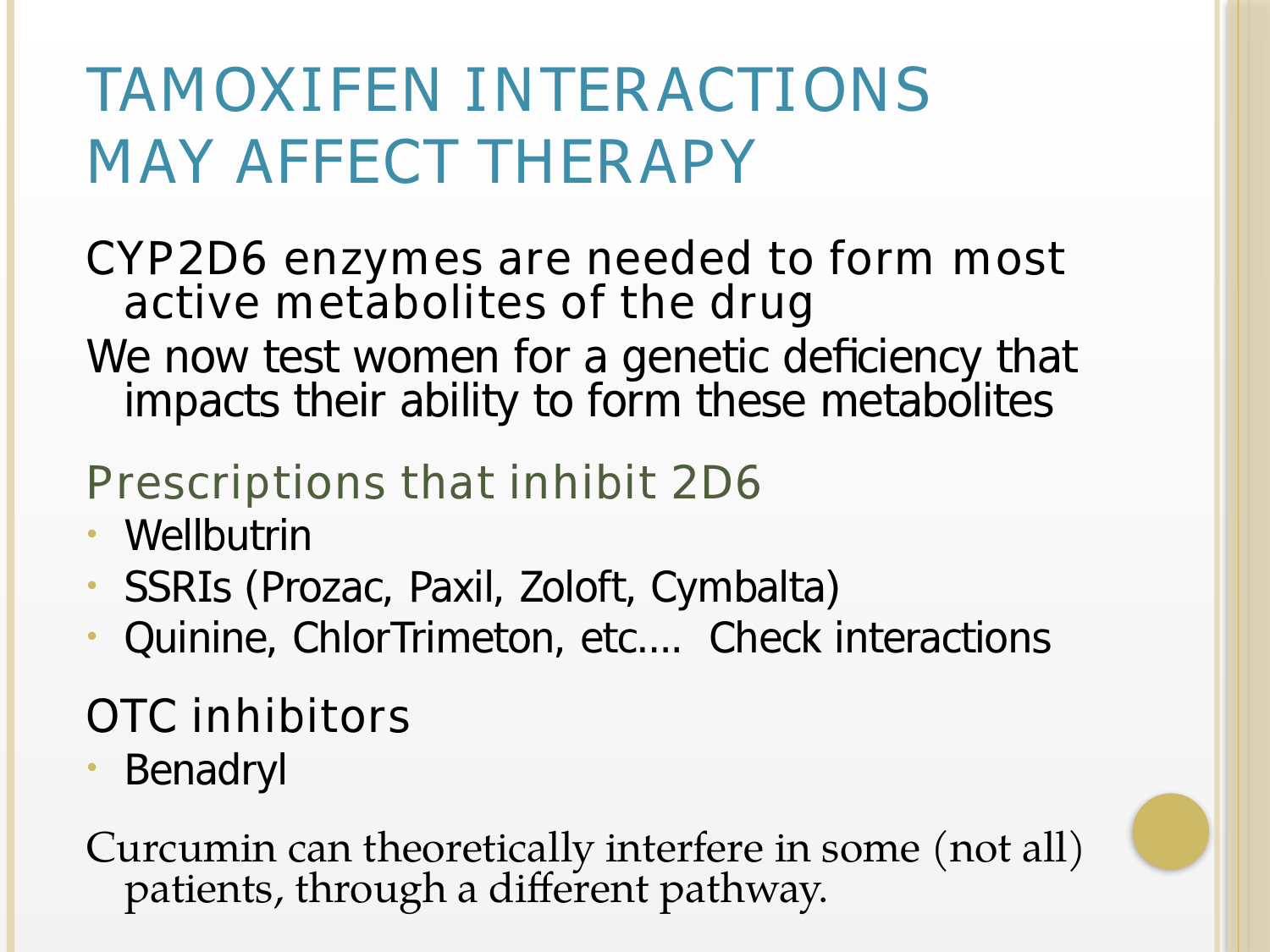

# Tamoxifen Interactions May Affect Therapy
CYP2D6 enzymes are needed to form most active metabolites of the drug
We now test women for a genetic deficiency that impacts their ability to form these metabolites

Prescriptions that inhibit 2D6
Wellbutrin
SSRIs (Prozac, Paxil, Zoloft, Cymbalta)
Quinine, ChlorTrimeton, etc….  Check interactions

OTC inhibitors
Benadryl

Curcumin can theoretically interfere in some (not all) patients, through a different pathway.